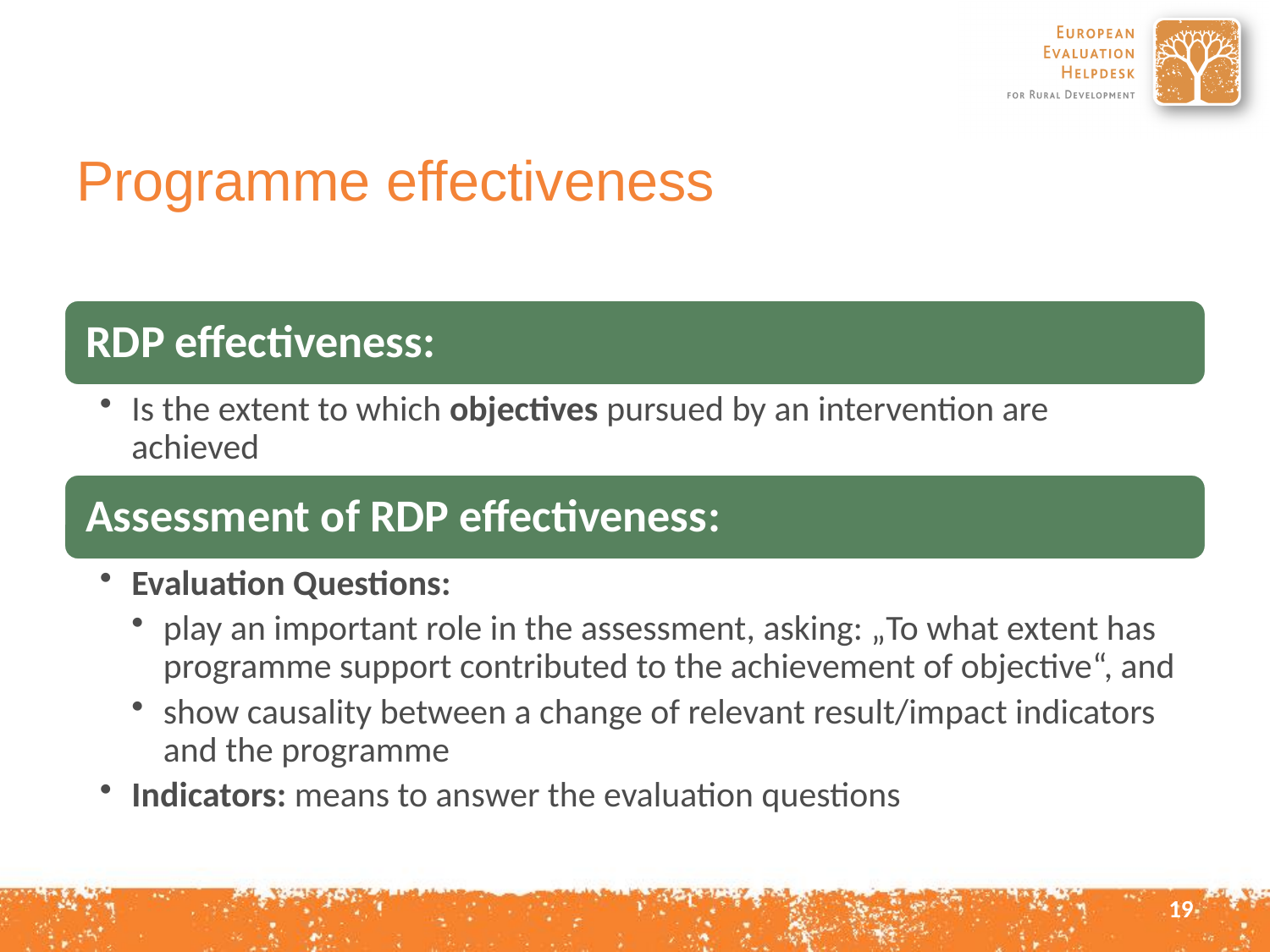

# Programme effectiveness
RDP effectiveness:
Is the extent to which objectives pursued by an intervention are achieved
Assessment of RDP effectiveness:
Evaluation Questions:
play an important role in the assessment, asking: „To what extent has programme support contributed to the achievement of objective“, and
show causality between a change of relevant result/impact indicators and the programme
Indicators: means to answer the evaluation questions
19